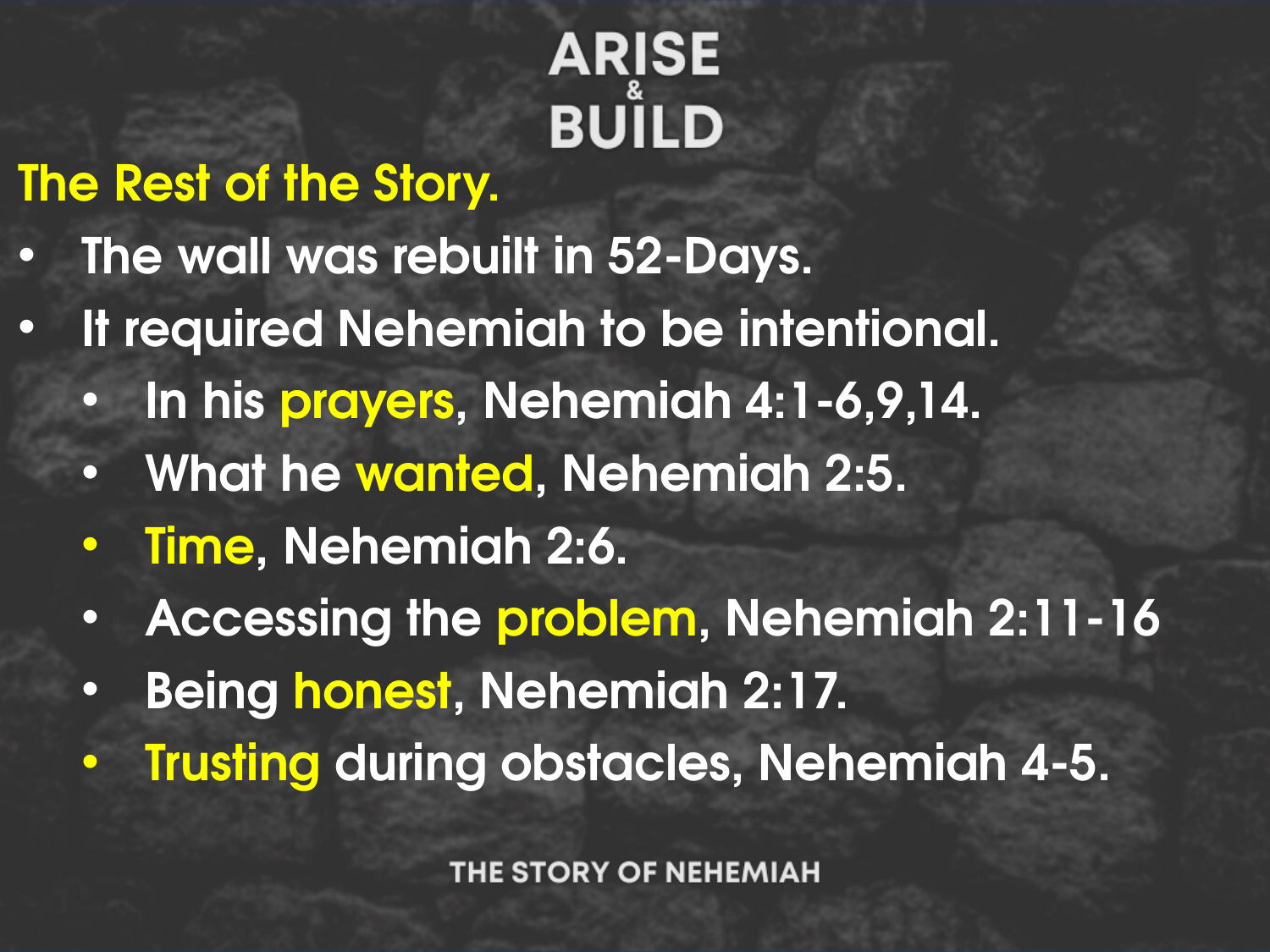

The Rest of the Story.
The wall was rebuilt in 52-Days.
It required Nehemiah to be intentional.
In his prayers, Nehemiah 4:1-6,9,14.
What he wanted, Nehemiah 2:5.
Time, Nehemiah 2:6.
Accessing the problem, Nehemiah 2:11-16
Being honest, Nehemiah 2:17.
Trusting during obstacles, Nehemiah 4-5.